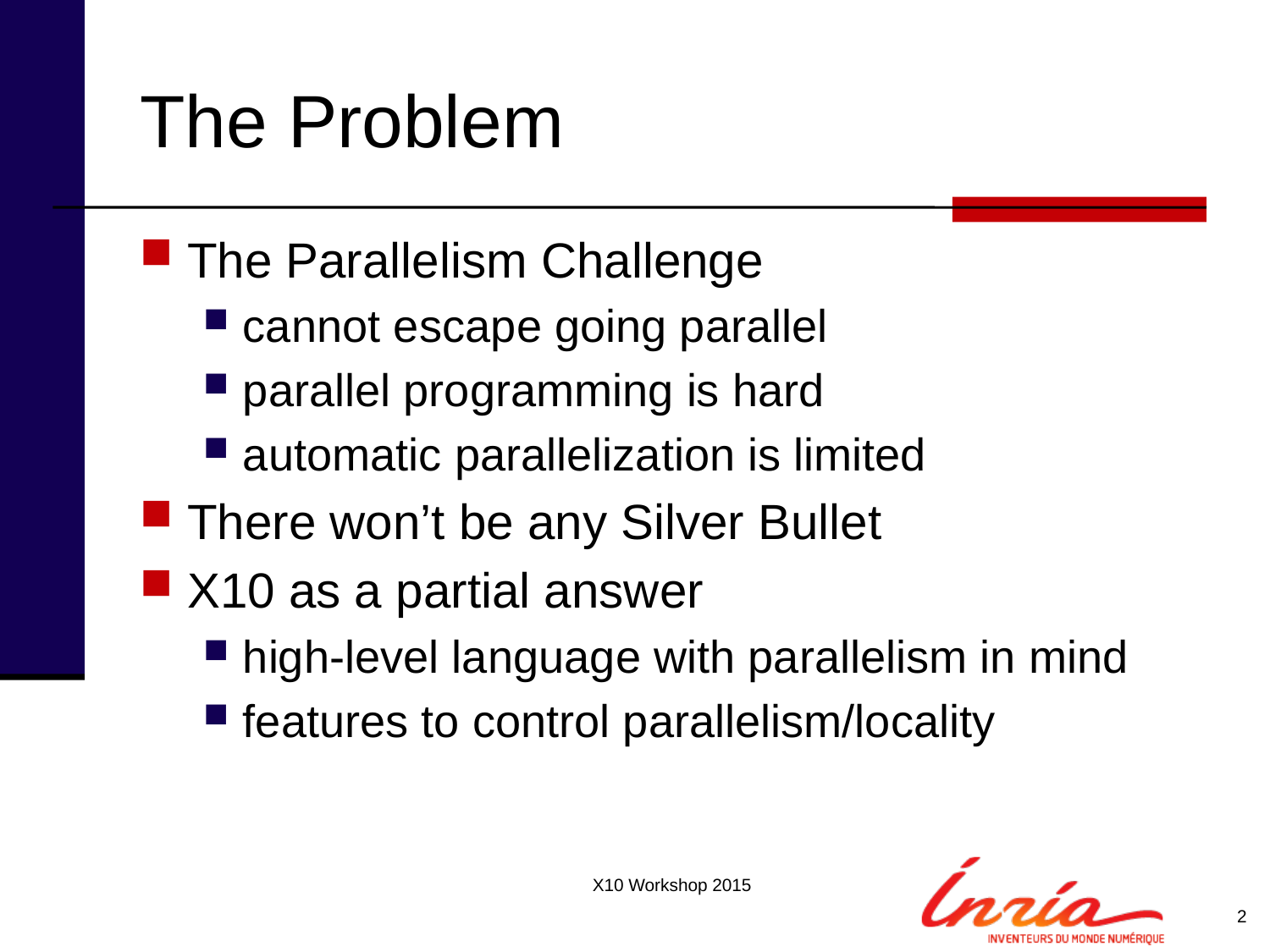

# The Problem
The Parallelism Challenge
cannot escape going parallel
parallel programming is hard
automatic parallelization is limited
There won’t be any Silver Bullet
X10 as a partial answer
high-level language with parallelism in mind
features to control parallelism/locality
X10 Workshop 2015
2